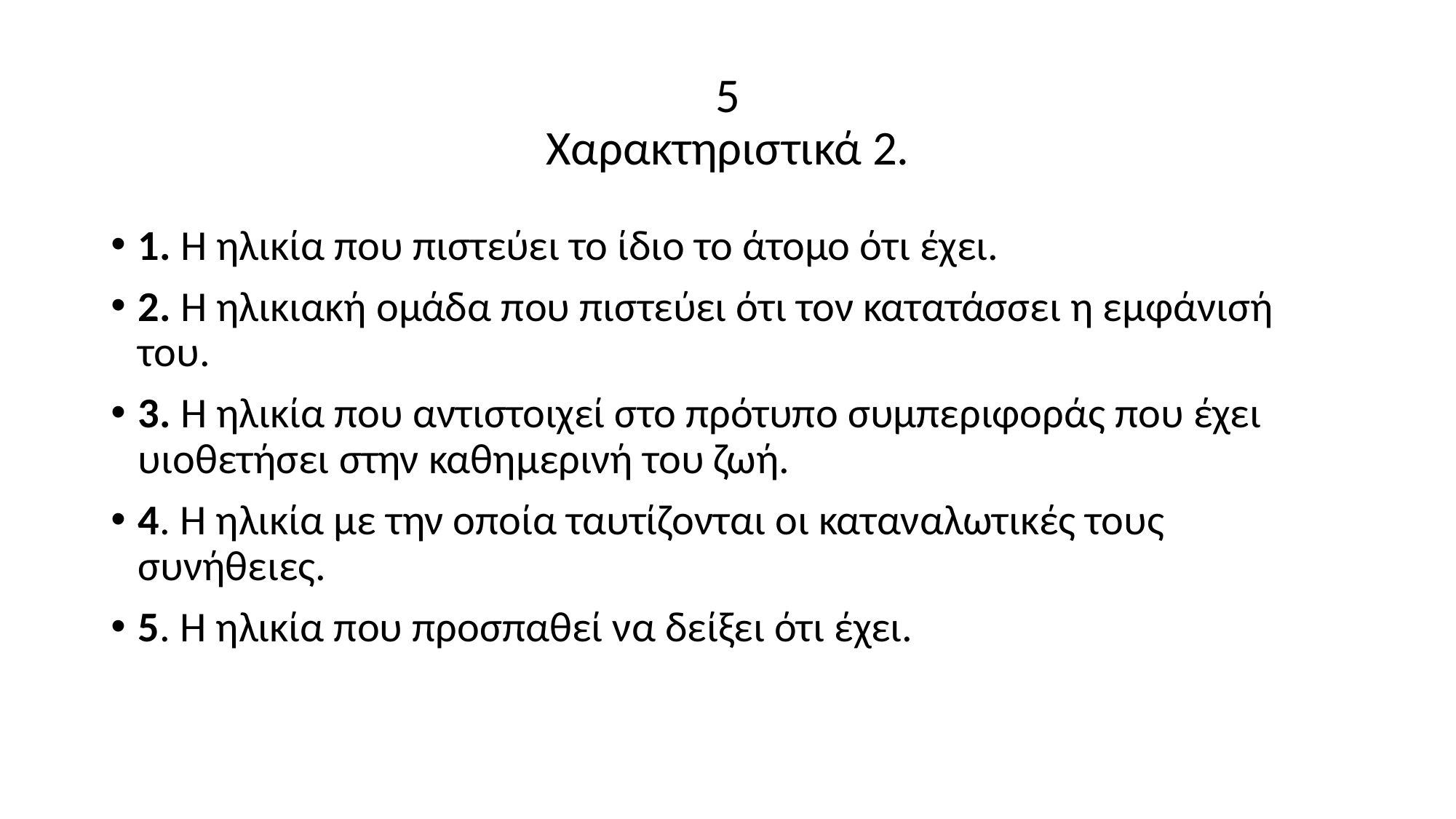

# 5 Χαρακτηριστικά 2.
1. Η ηλικία που πιστεύει το ίδιο το άτομο ότι έχει.
2. Η ηλικιακή ομάδα που πιστεύει ότι τον κατατάσσει η εμφάνισή του.
3. Η ηλικία που αντιστοιχεί στο πρότυπο συμπεριφοράς που έχει υιοθετήσει στην καθημερινή του ζωή.
4. Η ηλικία με την οποία ταυτίζονται οι καταναλωτικές τους συνήθειες.
5. Η ηλικία που προσπαθεί να δείξει ότι έχει.